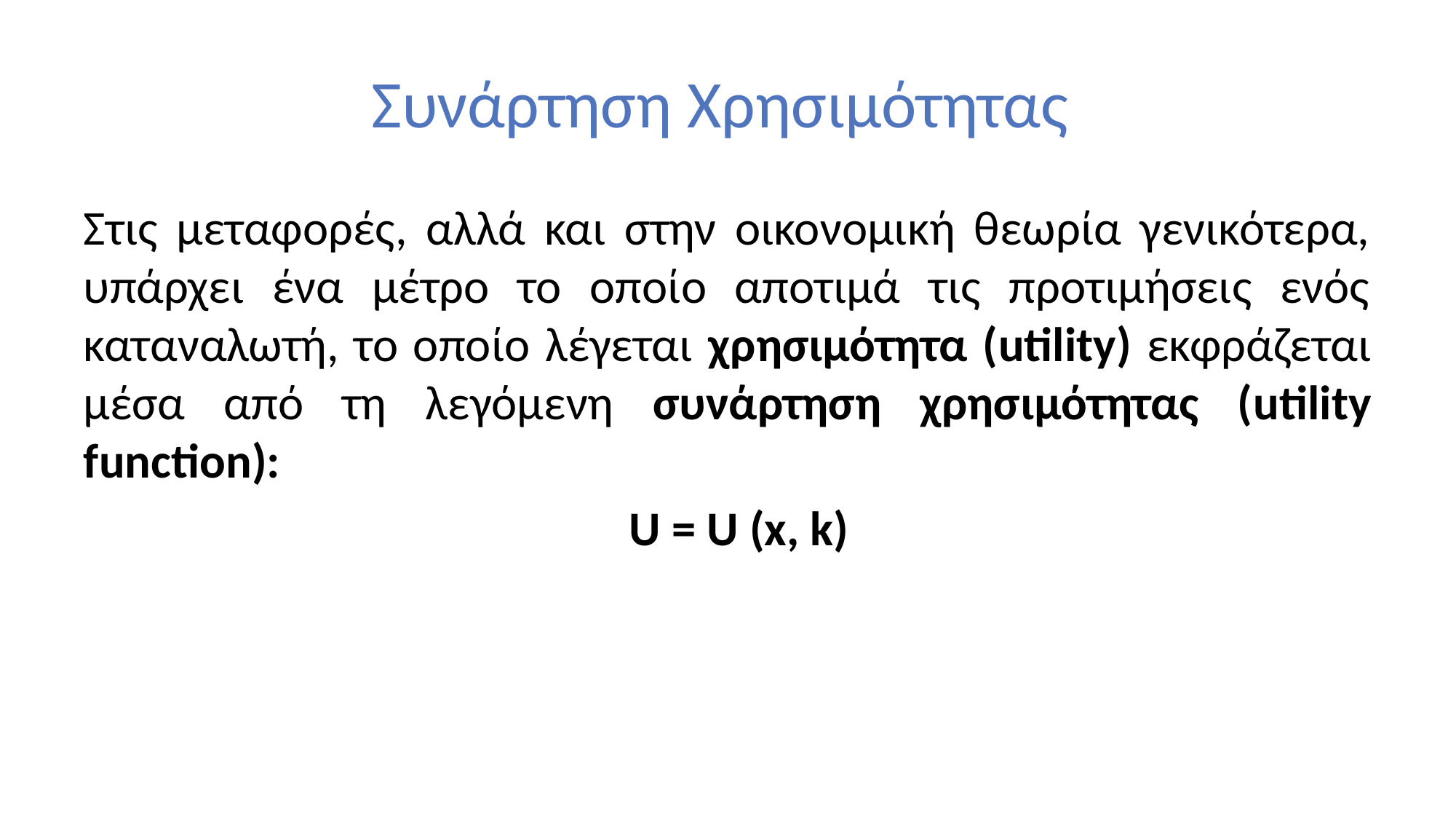

# Συνάρτηση Χρησιμότητας
Στις μεταφορές, αλλά και στην οικονομική θεωρία γενικότερα, υπάρχει ένα μέτρο το οποίο αποτιμά τις προτιμήσεις ενός καταναλωτή, το οποίο λέγεται χρησιμότητα (utility) εκφράζεται μέσα από τη λεγόμενη συνάρτηση χρησιμότητας (utility function):
					U = U (x, k)